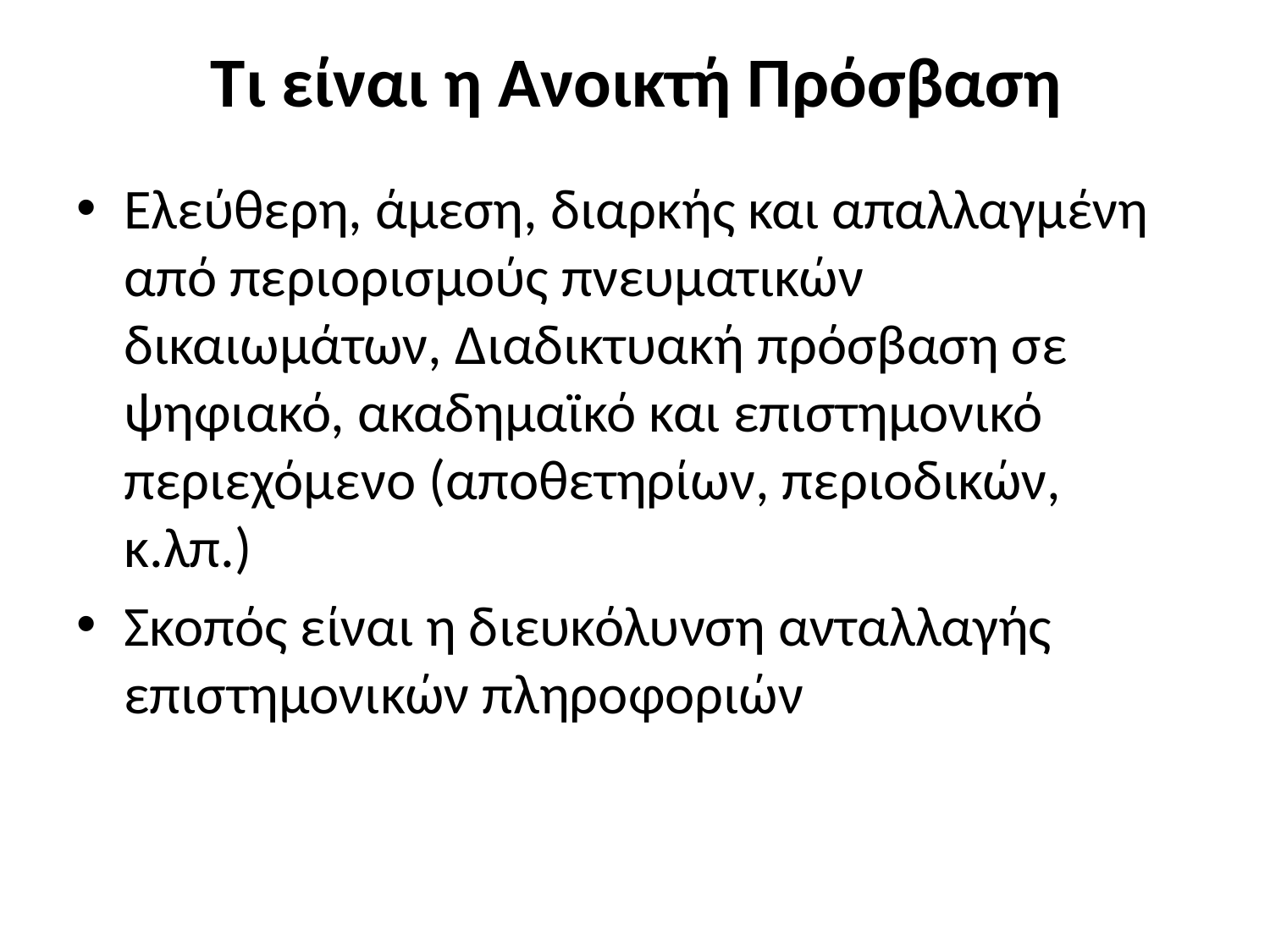

# Τι είναι η Ανοικτή Πρόσβαση
Ελεύθερη, άμεση, διαρκής και απαλλαγμένη από περιορισμούς πνευματικών δικαιωμάτων, Διαδικτυακή πρόσβαση σε ψηφιακό, ακαδημαϊκό και επιστημονικό περιεχόμενο (αποθετηρίων, περιοδικών, κ.λπ.)
Σκοπός είναι η διευκόλυνση ανταλλαγής επιστημονικών πληροφοριών